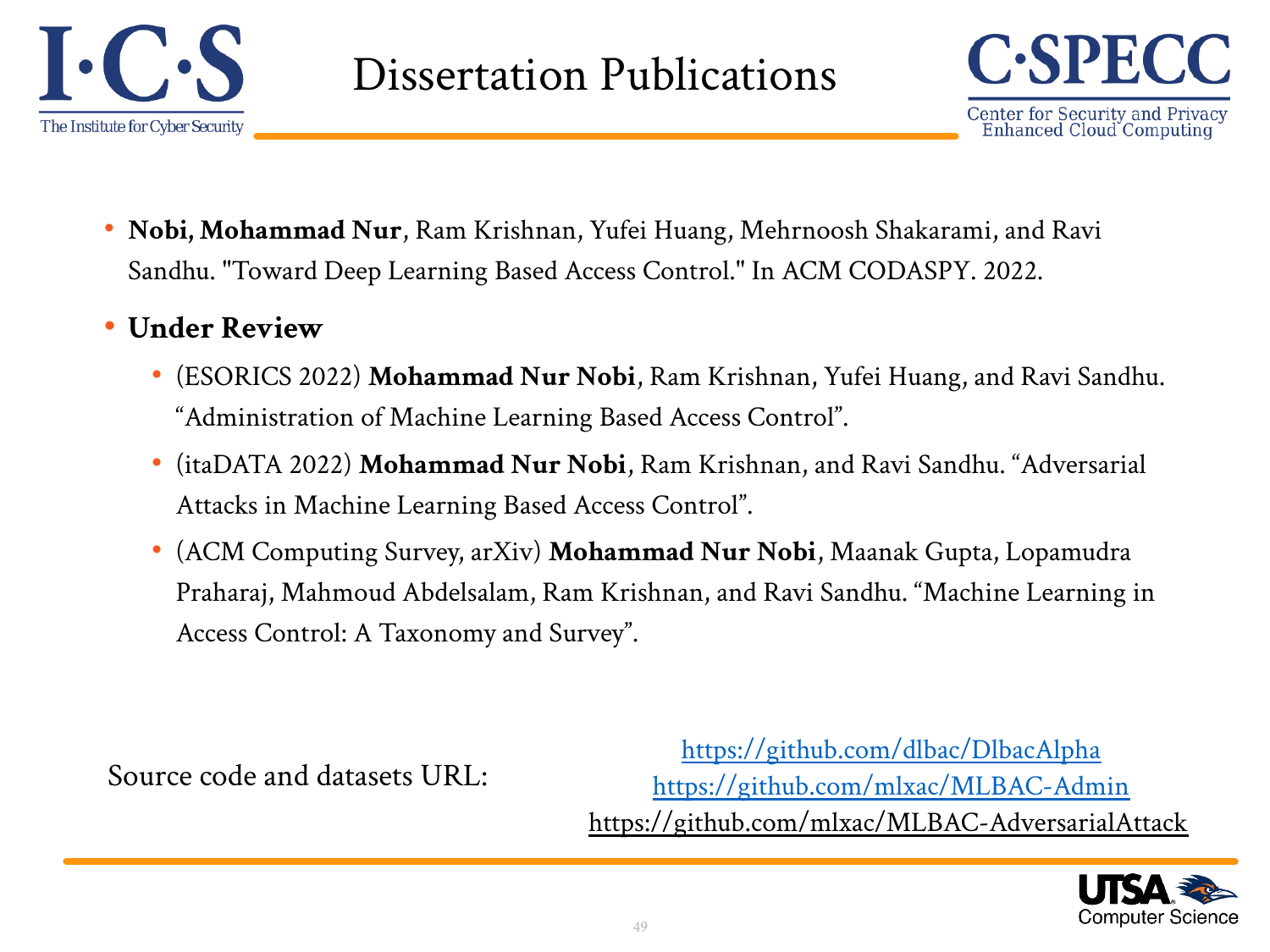

# Dissertation Publications
Nobi, Mohammad Nur, Ram Krishnan, Yufei Huang, Mehrnoosh Shakarami, and Ravi Sandhu. "Toward Deep Learning Based Access Control." In ACM CODASPY. 2022.
Under Review
(ESORICS 2022) Mohammad Nur Nobi, Ram Krishnan, Yufei Huang, and Ravi Sandhu. “Administration of Machine Learning Based Access Control”.
(itaDATA 2022) Mohammad Nur Nobi, Ram Krishnan, and Ravi Sandhu. “Adversarial Attacks in Machine Learning Based Access Control”.
(ACM Computing Survey, arXiv) Mohammad Nur Nobi, Maanak Gupta, Lopamudra Praharaj, Mahmoud Abdelsalam, Ram Krishnan, and Ravi Sandhu. “Machine Learning in Access Control: A Taxonomy and Survey”.
https://github.com/dlbac/DlbacAlpha
https://github.com/mlxac/MLBAC-Admin
https://github.com/mlxac/MLBAC-AdversarialAttack
Source code and datasets URL:

49